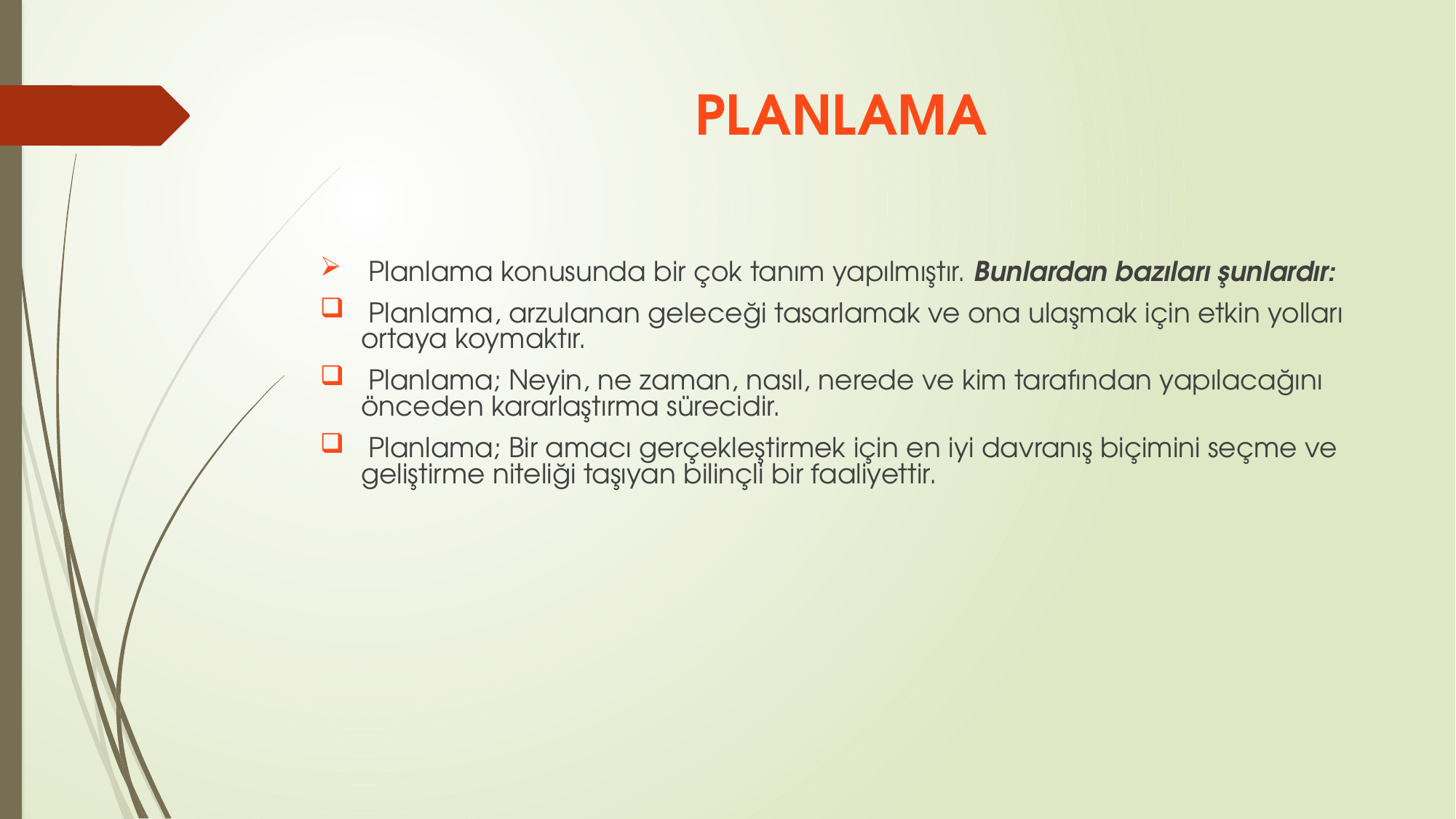

# PLANLAMA
 Planlama konusunda bir çok tanım yapılmıştır. Bunlardan bazıları şunlardır:
 Planlama, arzulanan geleceği tasarlamak ve ona ulaşmak için etkin yolları ortaya koymaktır.
 Planlama; Neyin, ne zaman, nasıl, nerede ve kim tarafından yapılacağını önceden kararlaştırma sürecidir.
 Planlama; Bir amacı gerçekleştirmek için en iyi davranış biçimini seçme ve geliştirme niteliği taşıyan bilinçli bir faaliyettir.